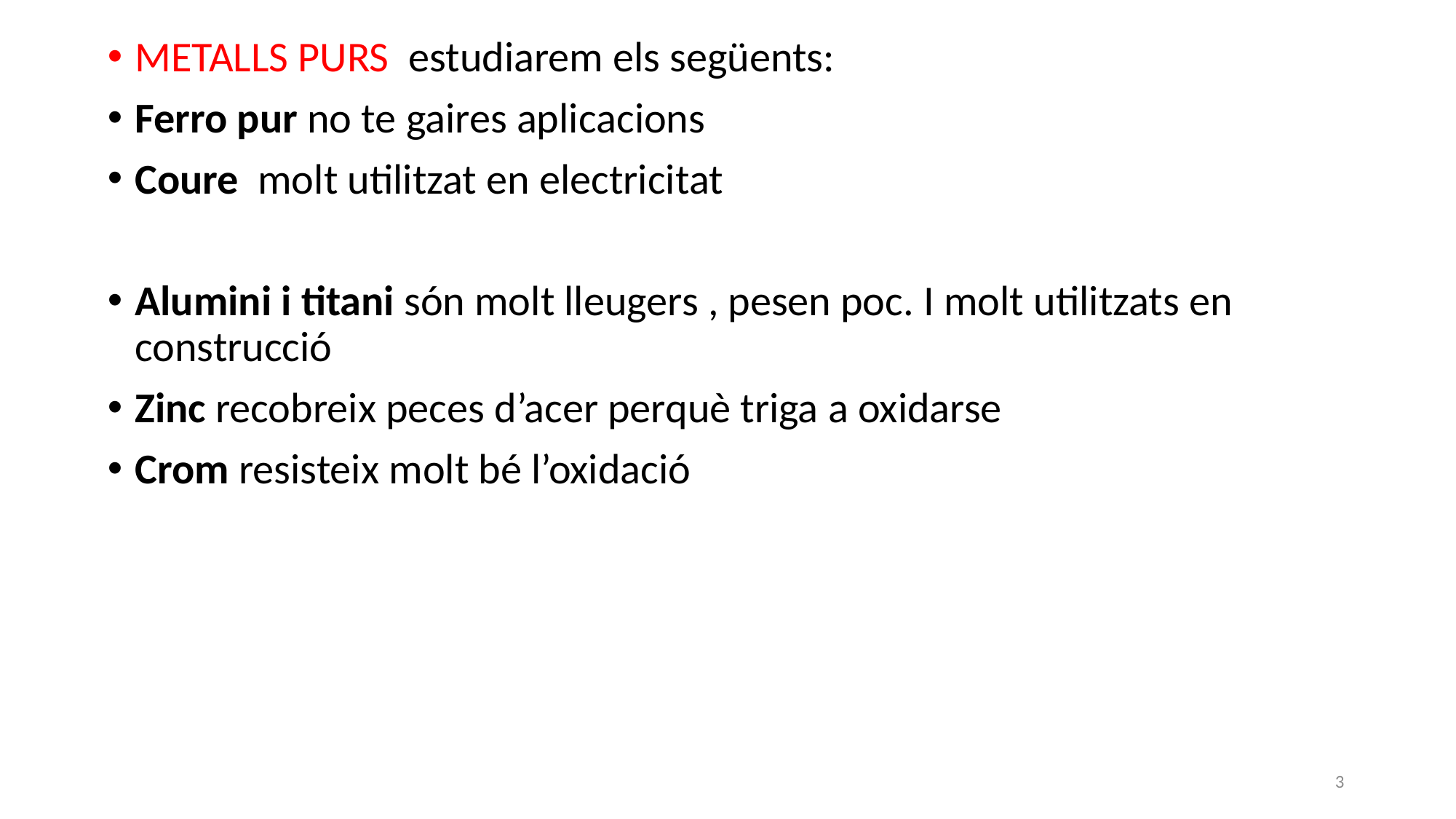

METALLS PURS  estudiarem els següents:
Ferro pur no te gaires aplicacions
Coure  molt utilitzat en electricitat

Alumini i titani són molt lleugers , pesen poc. I molt utilitzats en construcció
Zinc recobreix peces d’acer perquè triga a oxidarse
Crom resisteix molt bé l’oxidació
3